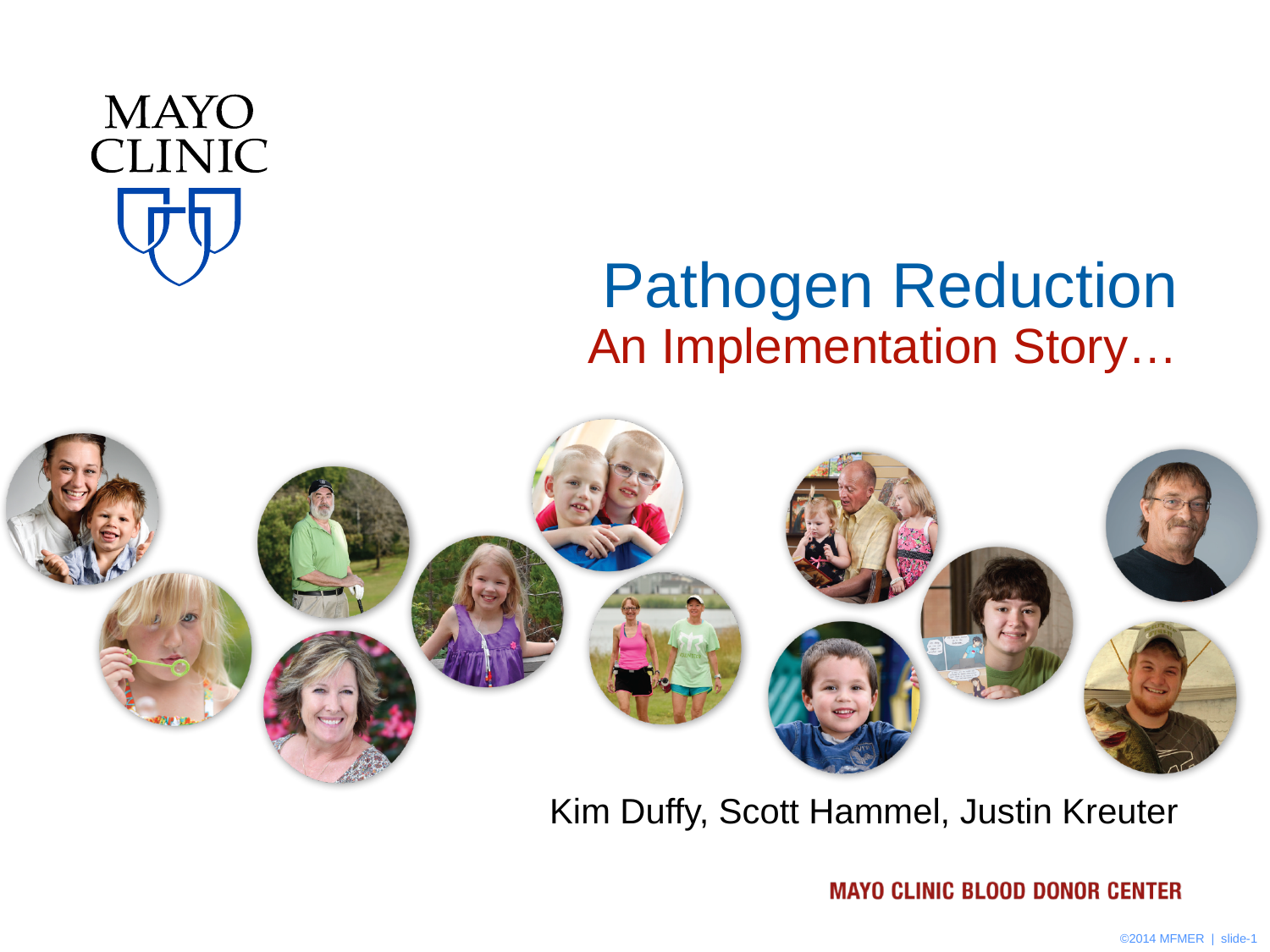

# Pathogen Reduction An Implementation Story…
Kim Duffy, Scott Hammel, Justin Kreuter